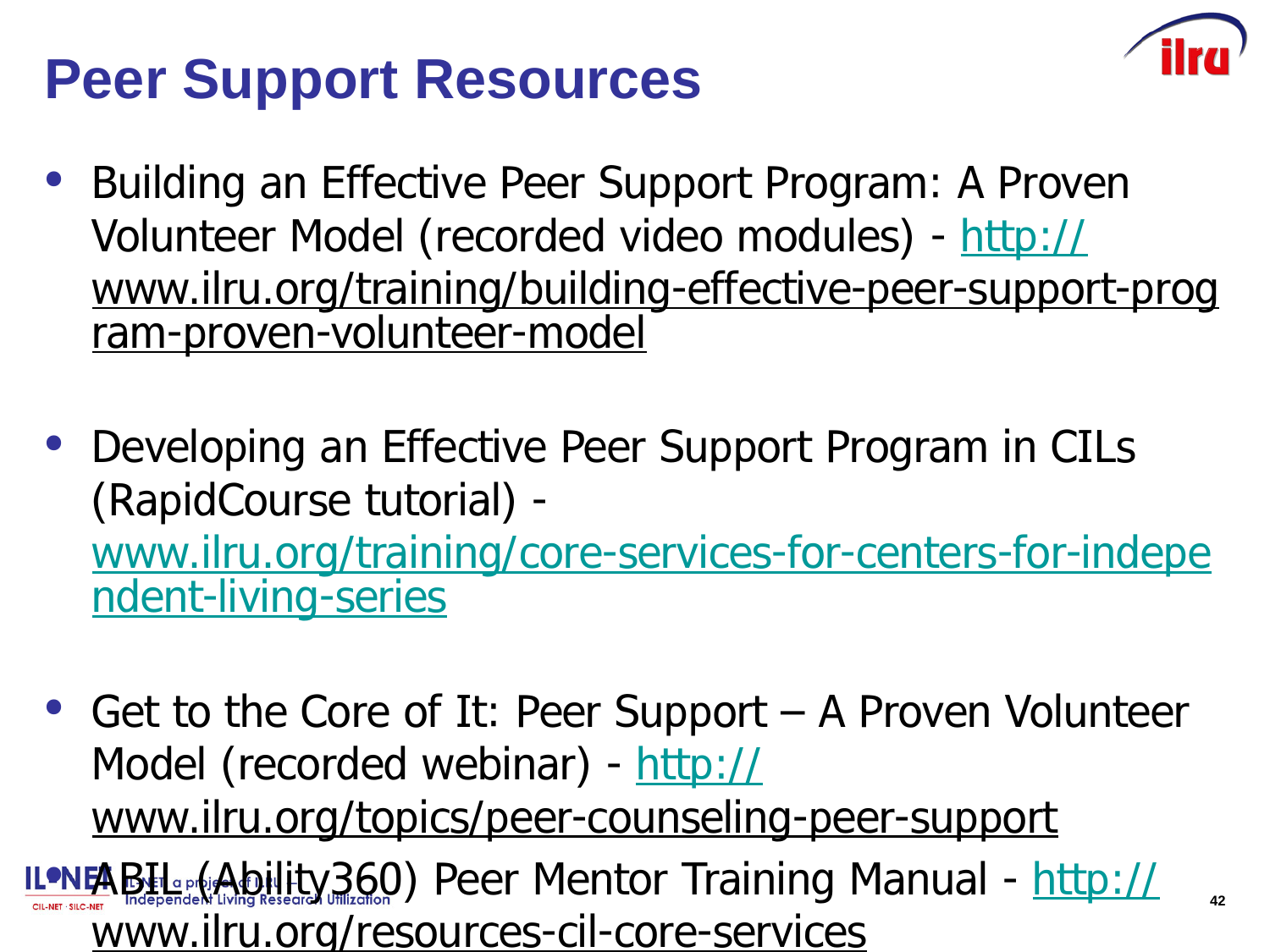

# Peer Support Resources
Building an Effective Peer Support Program: A Proven Volunteer Model (recorded video modules) - http://www.ilru.org/training/building-effective-peer-support-program-proven-volunteer-model
Developing an Effective Peer Support Program in CILs (RapidCourse tutorial) - www.ilru.org/training/core-services-for-centers-for-independent-living-series
Get to the Core of It: Peer Support – A Proven Volunteer Model (recorded webinar) - http://www.ilru.org/topics/peer-counseling-peer-support
ABIL (Ability360) Peer Mentor Training Manual - http://www.ilru.org/resources-cil-core-services